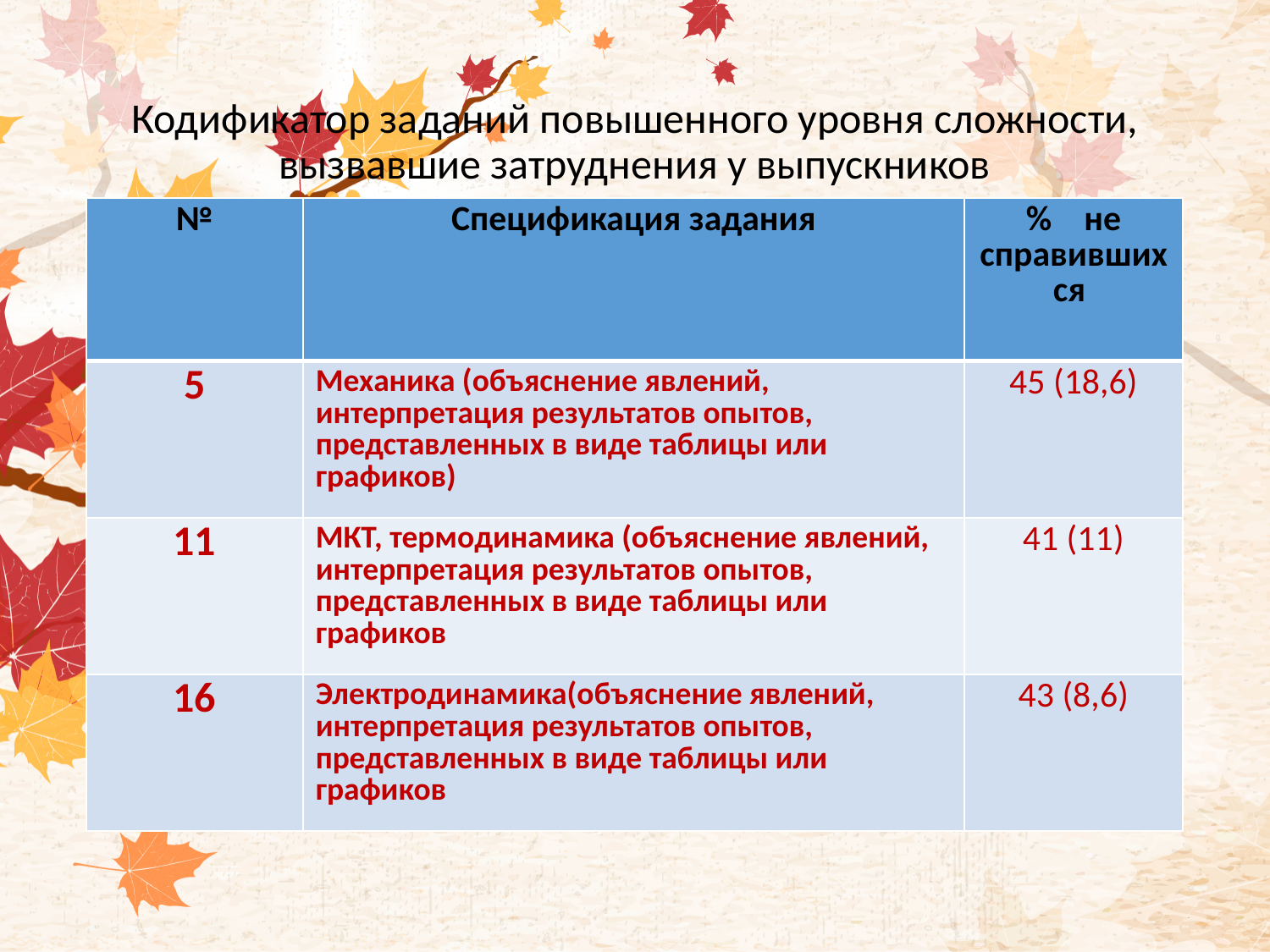

# Кодификатор заданий повышенного уровня сложности, вызвавшие затруднения у выпускников
| № | Спецификация задания | % не справившихся |
| --- | --- | --- |
| 5 | Механика (объяснение явлений, интерпретация результатов опытов, представленных в виде таблицы или графиков) | 45 (18,6) |
| 11 | МКТ, термодинамика (объяснение явлений, интерпретация результатов опытов, представленных в виде таблицы или графиков | 41 (11) |
| 16 | Электродинамика(объяснение явлений, интерпретация результатов опытов, представленных в виде таблицы или графиков | 43 (8,6) |